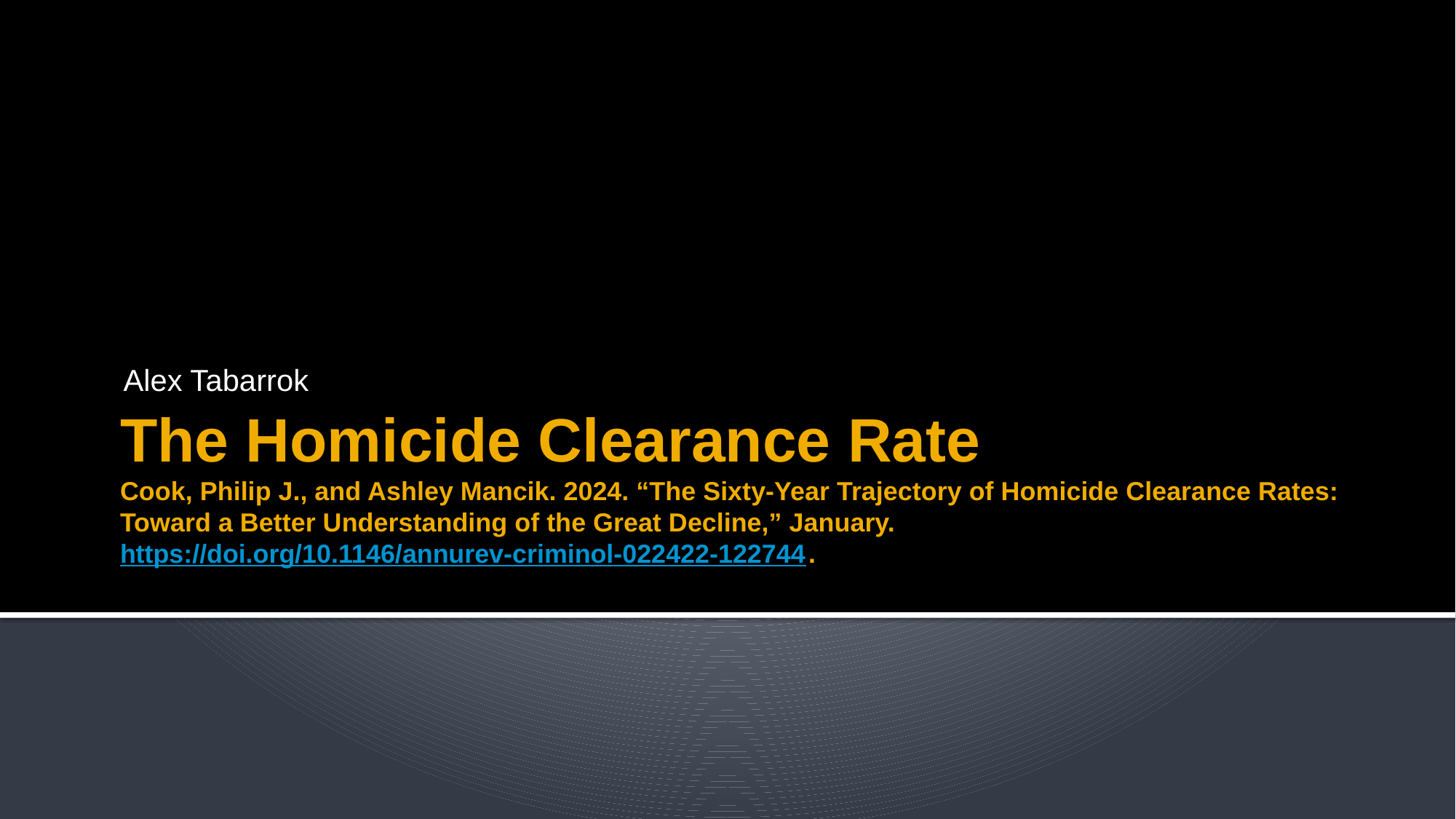

Alex Tabarrok
# The Homicide Clearance Rate Cook, Philip J., and Ashley Mancik. 2024. “The Sixty-Year Trajectory of Homicide Clearance Rates: Toward a Better Understanding of the Great Decline,” January. https://doi.org/10.1146/annurev-criminol-022422-122744.